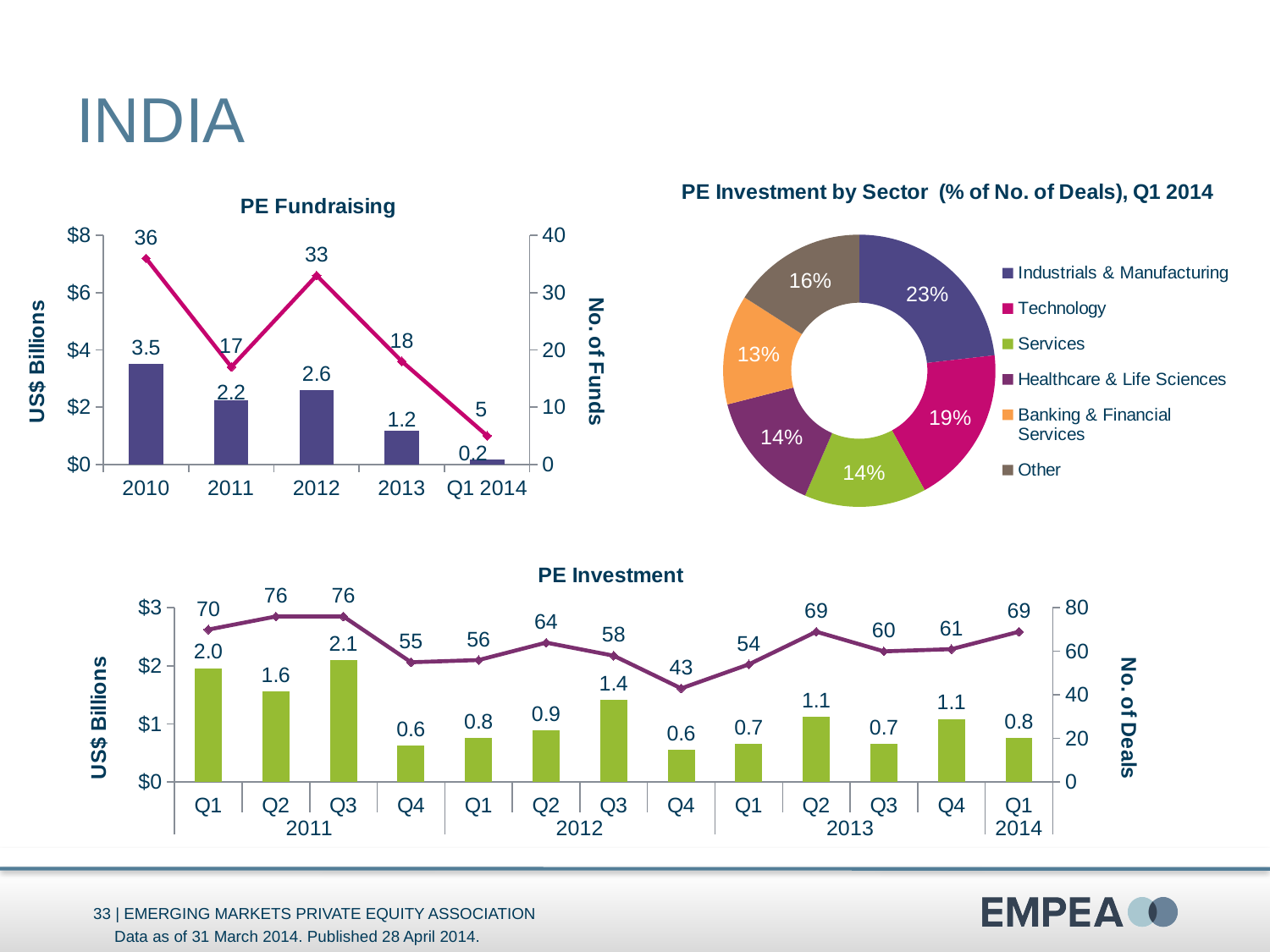

# India

### Chart

| Category | No. of Deals |
|---|---|
| Industrials & Manufacturing | 16.0 |
| Technology | 13.0 |
| Services | 10.0 |
| Healthcare & Life Sciences | 10.0 |
| Banking & Financial Services | 9.0 |
| Other | 11.0 |

### Chart: PE Fundraising

| Category | Funds Raised (US$B) | No. of Funds |
|---|---|---|
| 2010 | 3.5199867094800004 | 36.0 |
| 2011 | 2.2478189836599998 | 17.0 |
| 2012 | 2.605326872942 | 33.0 |
| 2013 | 1.18101185569 | 18.0 |
| Q1 2014 | 0.169380673264 | 5.0 |

### Chart: PE Investment

| Category | Amt. Invested (US$B) | No. of Deals |
|---|---|---|
| Q1 | 1.9604544250429998 | 70.0 |
| Q2 | 1.55638 | 76.0 |
| Q3 | 2.097037205080001 | 76.0 |
| Q4 | 0.6296964114900001 | 55.0 |
| Q1 | 0.7631752537750001 | 56.0 |
| Q2 | 0.8949002620719999 | 64.0 |
| Q3 | 1.4193524831083995 | 58.0 |
| Q4 | 0.5615978685380001 | 43.0 |
| Q1 | 0.6503346674684002 | 54.0 |
| Q2 | 1.12694949168594 | 69.0 |
| Q3 | 0.6504840627359999 | 60.0 |
| Q4 | 1.08660229957988 | 61.0 |
| Q1 | 0.7549120859853401 | 69.0 |
Data as of 31 March 2014. Published 28 April 2014.